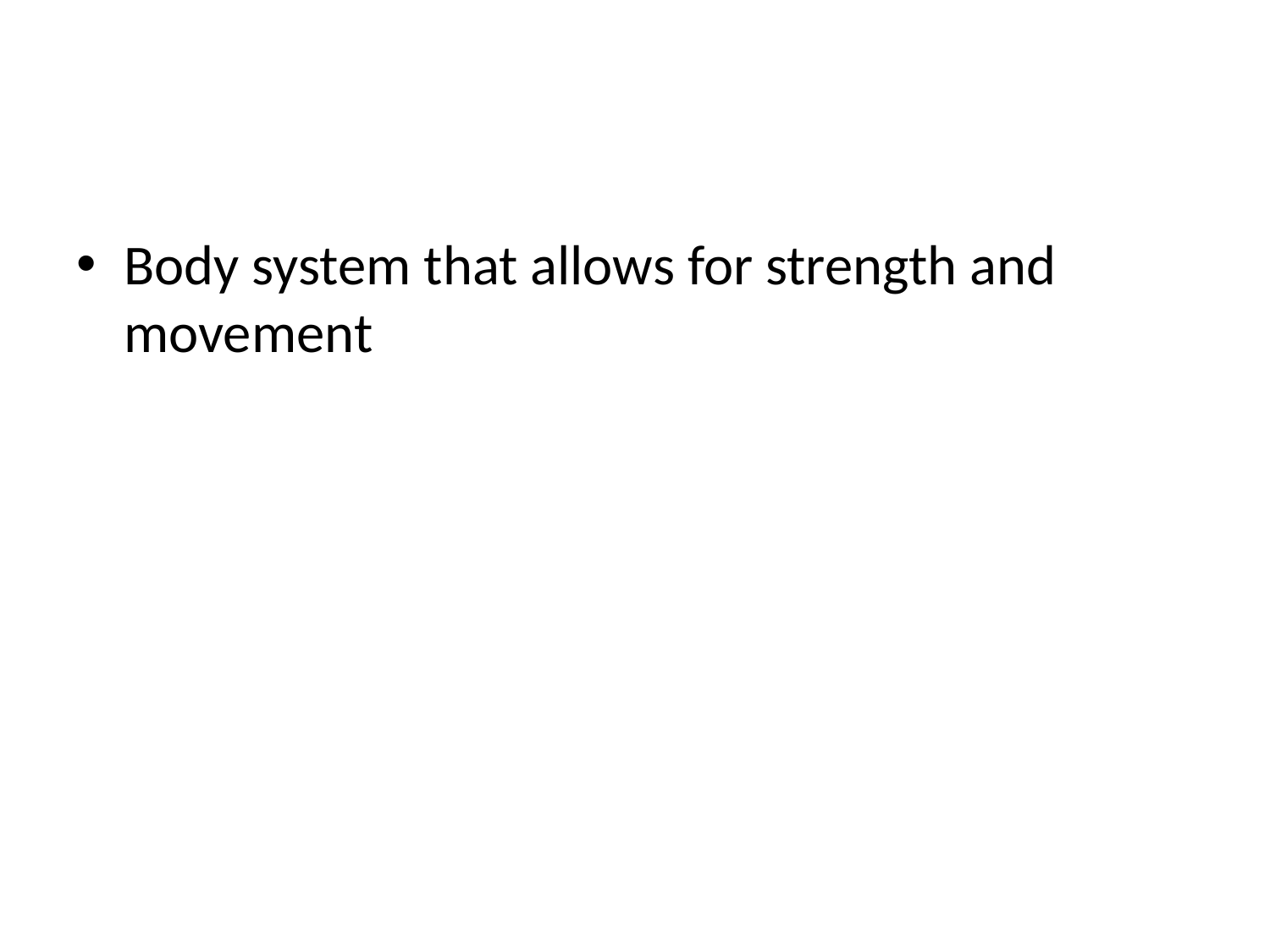

#
Body system that allows for strength and movement